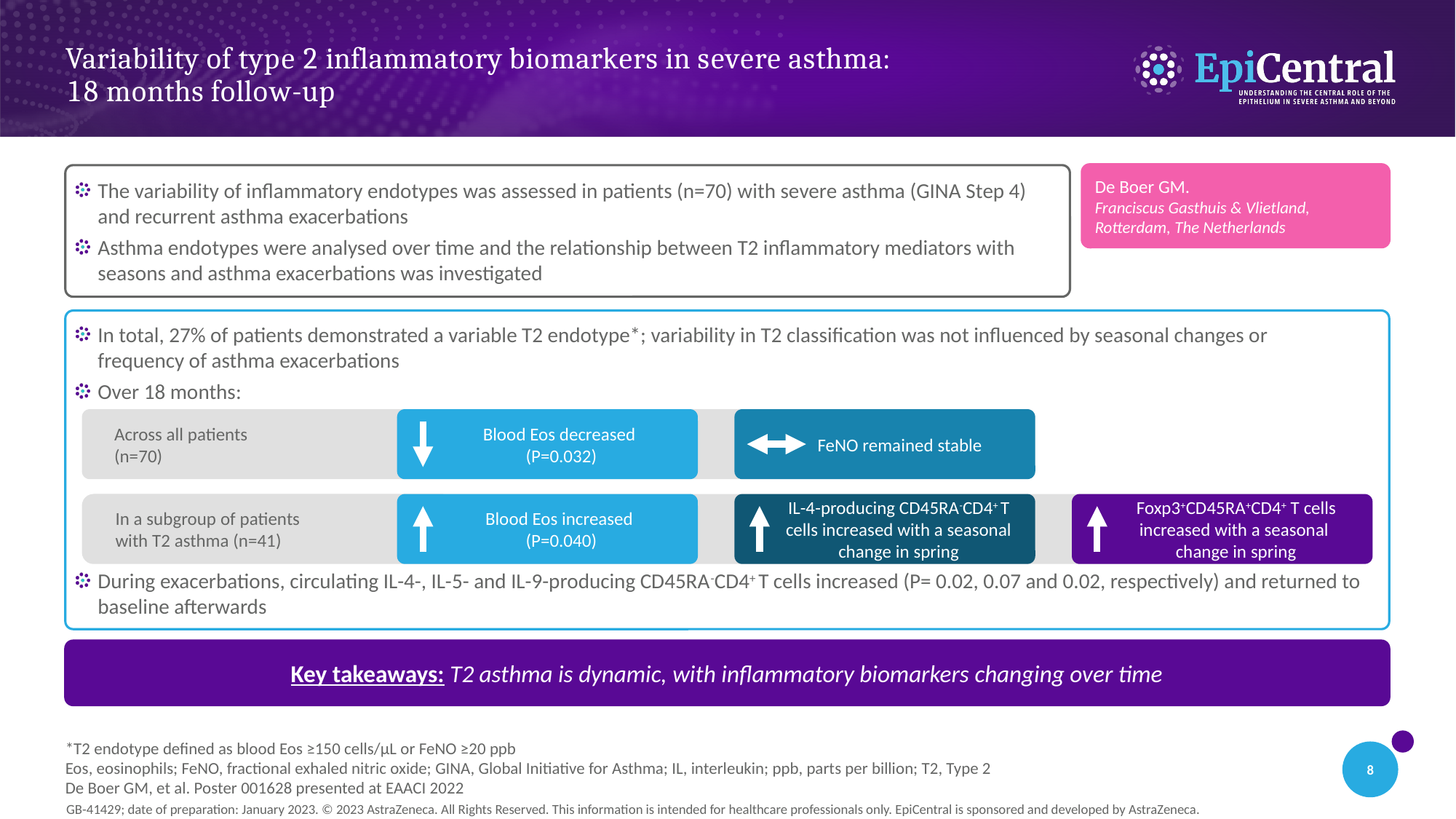

# Variability of type 2 inflammatory biomarkers in severe asthma: 18 months follow-up
De Boer GM.
Franciscus Gasthuis & Vlietland, Rotterdam, The Netherlands
The variability of inflammatory endotypes was assessed in patients (n=70) with severe asthma (GINA Step 4) and recurrent asthma exacerbations
Asthma endotypes were analysed over time and the relationship between T2 inflammatory mediators with seasons and asthma exacerbations was investigated
In total, 27% of patients demonstrated a variable T2 endotype*; variability in T2 classification was not influenced by seasonal changes or
frequency of asthma exacerbations
Over 18 months:

During exacerbations, circulating IL-4-, IL-5- and IL-9-producing CD45RA-CD4+ T cells increased (P= 0.02, 0.07 and 0.02, respectively) and returned to baseline afterwards
Across all patients
(n=70)
Blood Eos decreased
(P=0.032)
FeNO remained stable
In a subgroup of patients
with T2 asthma (n=41)
Blood Eos increased
(P=0.040)
IL-4-producing CD45RA-CD4+ T cells increased with a seasonal change in spring
Foxp3+CD45RA+CD4+ T cells increased with a seasonal
change in spring
Key takeaways: T2 asthma is dynamic, with inflammatory biomarkers changing over time
*T2 endotype defined as blood Eos ≥150 cells/µL or FeNO ≥20 ppb
Eos, eosinophils; FeNO, fractional exhaled nitric oxide; GINA, Global Initiative for Asthma; IL, interleukin; ppb, parts per billion; T2, Type 2
De Boer GM, et al. Poster 001628 presented at EAACI 2022
8